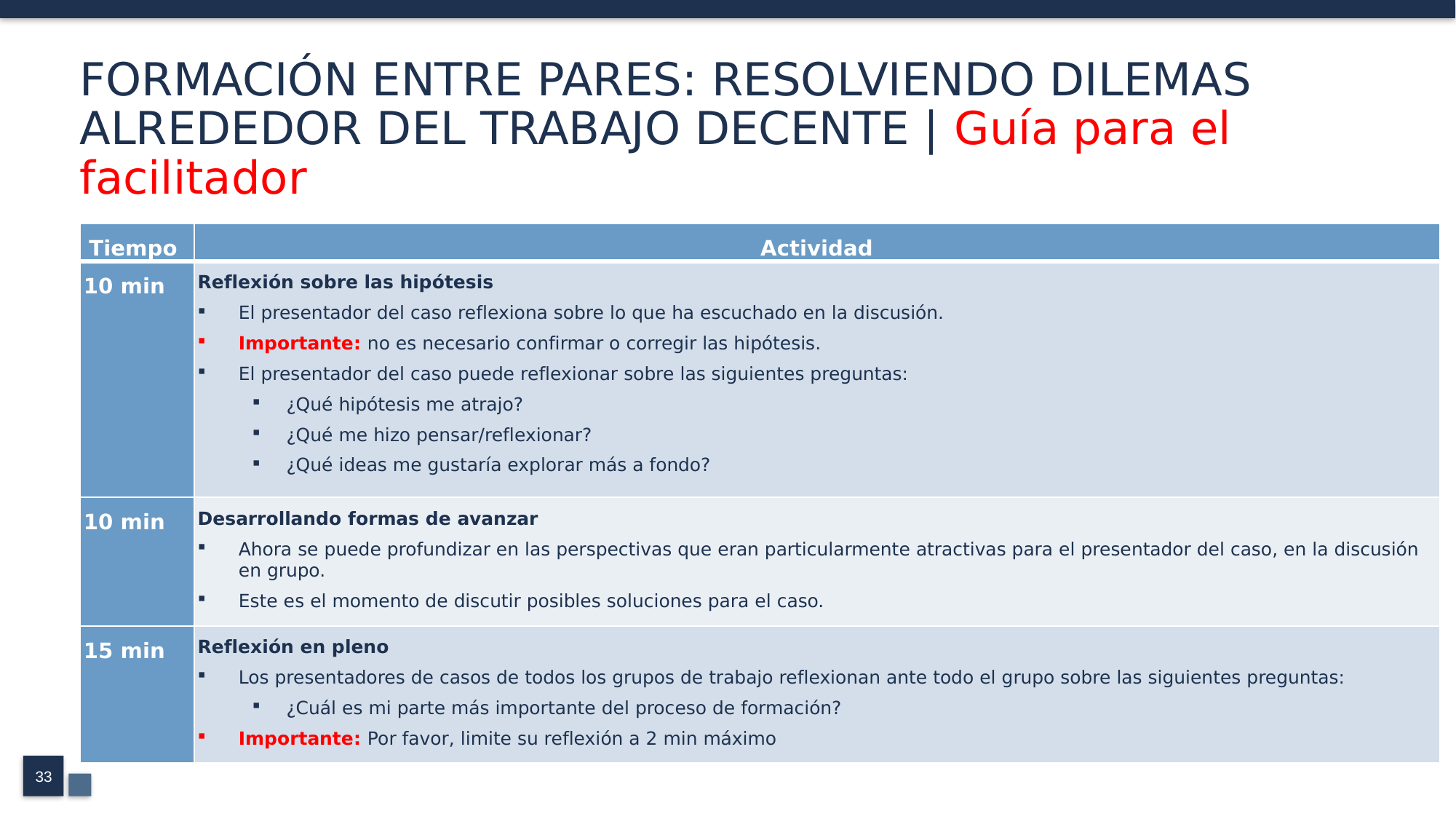

# FORMACIÓN ENTRE PARES: RESOLVIENDO DILEMAS ALREDEDOR DEL TRABAJO DECENTE | Guía para el facilitador
| Tiempo | Actividad |
| --- | --- |
| 10 min | Reflexión sobre las hipótesis El presentador del caso reflexiona sobre lo que ha escuchado en la discusión. Importante: no es necesario confirmar o corregir las hipótesis. El presentador del caso puede reflexionar sobre las siguientes preguntas: ¿Qué hipótesis me atrajo? ¿Qué me hizo pensar/reflexionar? ¿Qué ideas me gustaría explorar más a fondo? |
| 10 min | Desarrollando formas de avanzar Ahora se puede profundizar en las perspectivas que eran particularmente atractivas para el presentador del caso, en la discusión en grupo. Este es el momento de discutir posibles soluciones para el caso. |
| 15 min | Reflexión en pleno Los presentadores de casos de todos los grupos de trabajo reflexionan ante todo el grupo sobre las siguientes preguntas: ¿Cuál es mi parte más importante del proceso de formación? Importante: Por favor, limite su reflexión a 2 min máximo |
33